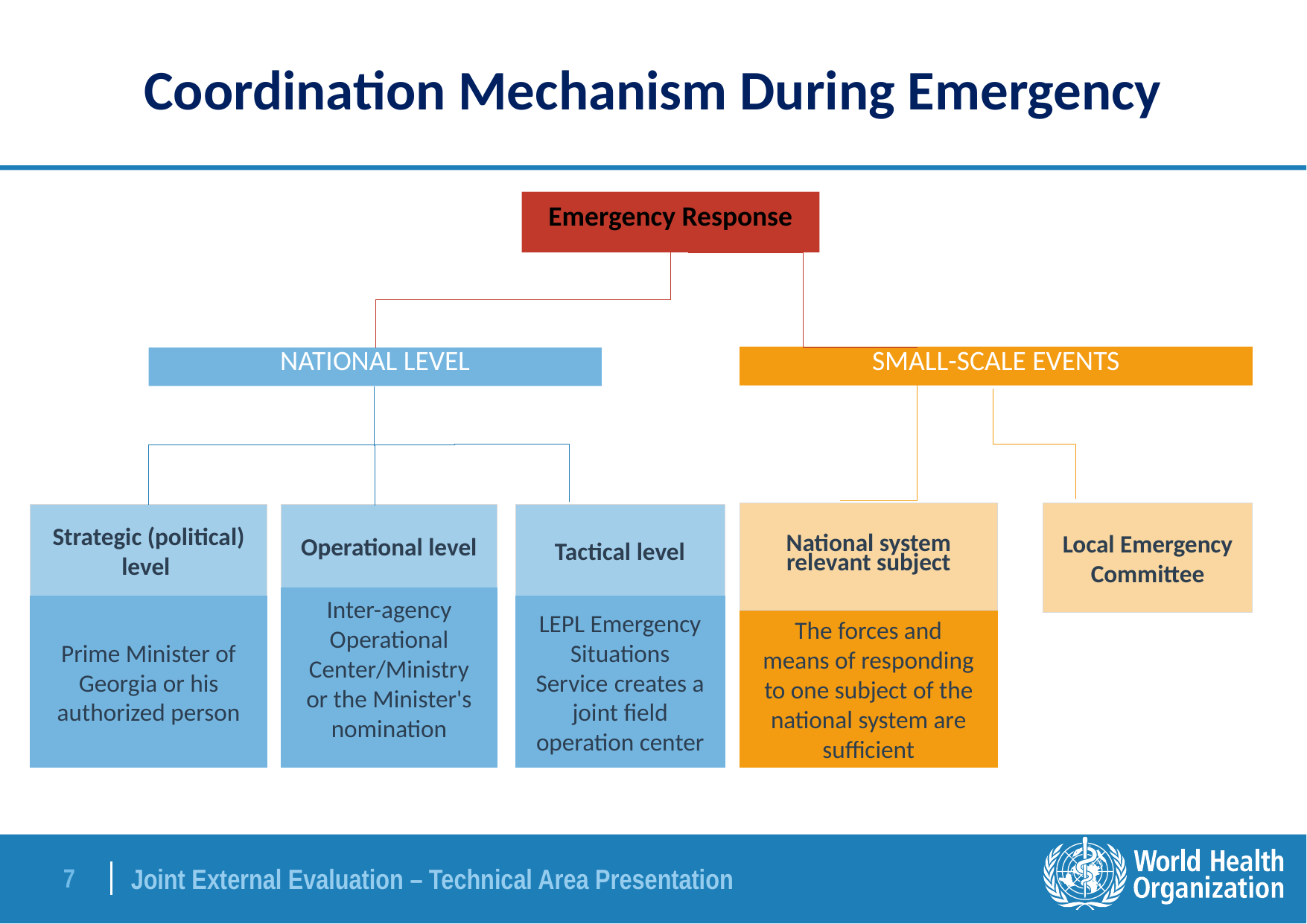

Coordination Mechanism During Emergency
Emergency Response
Small-scale events
National Level

National system relevant subject

The forces and means of responding to one subject of the national system are sufficient
Local Emergency Committee
Strategic (political) level

Prime Minister of Georgia or his authorized person

Operational level
Inter-agency Operational Center/Ministry or the Minister's nomination

Tactical level
LEPL Emergency Situations Service creates a joint field operation center